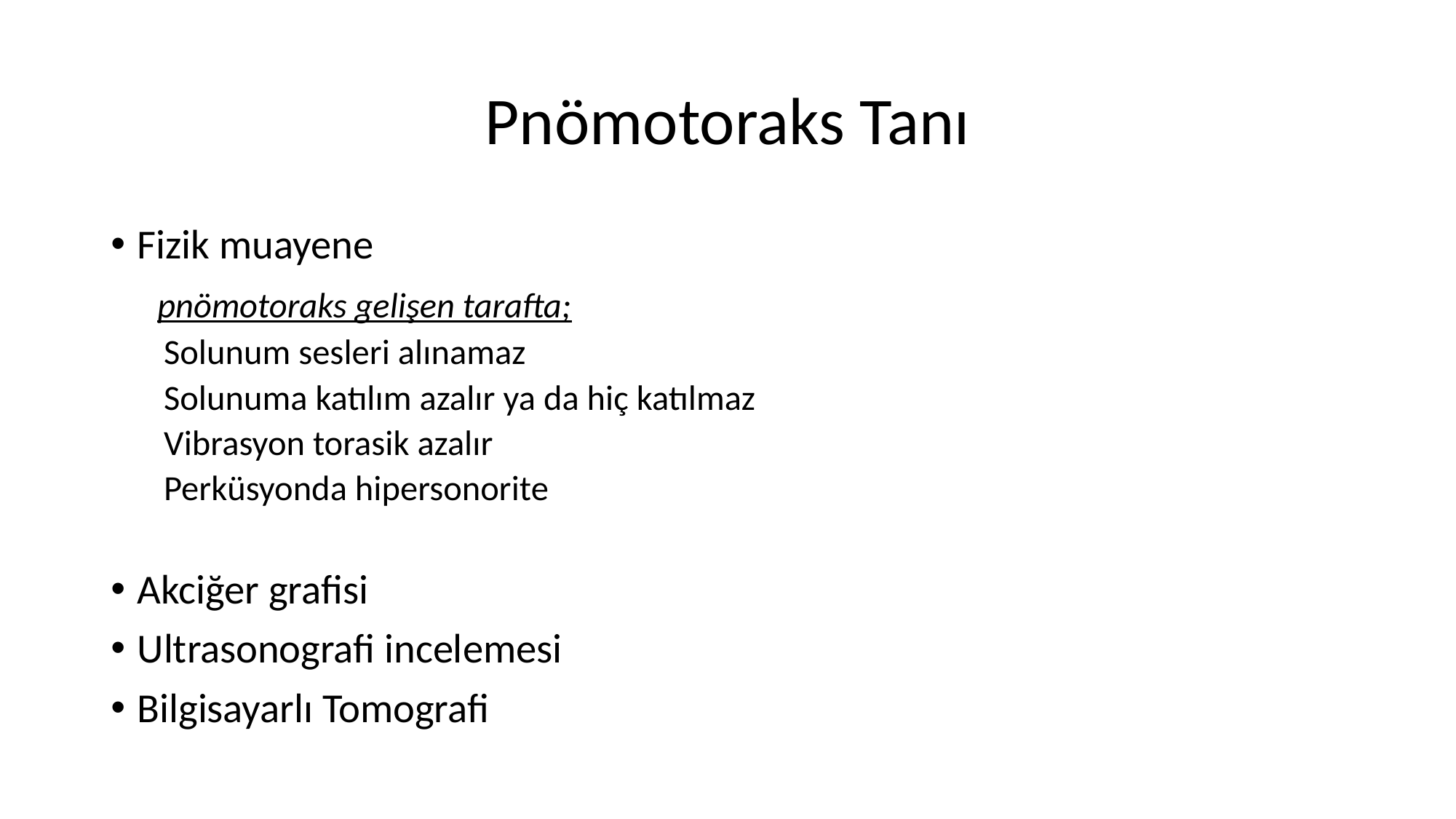

# Pnömotoraks Tanı
Fizik muayene
     pnömotoraks gelişen tarafta;
Solunum sesleri alınamaz
Solunuma katılım azalır ya da hiç katılmaz
Vibrasyon torasik azalır
Perküsyonda hipersonorite

Akciğer grafisi
Ultrasonografi incelemesi
Bilgisayarlı Tomografi